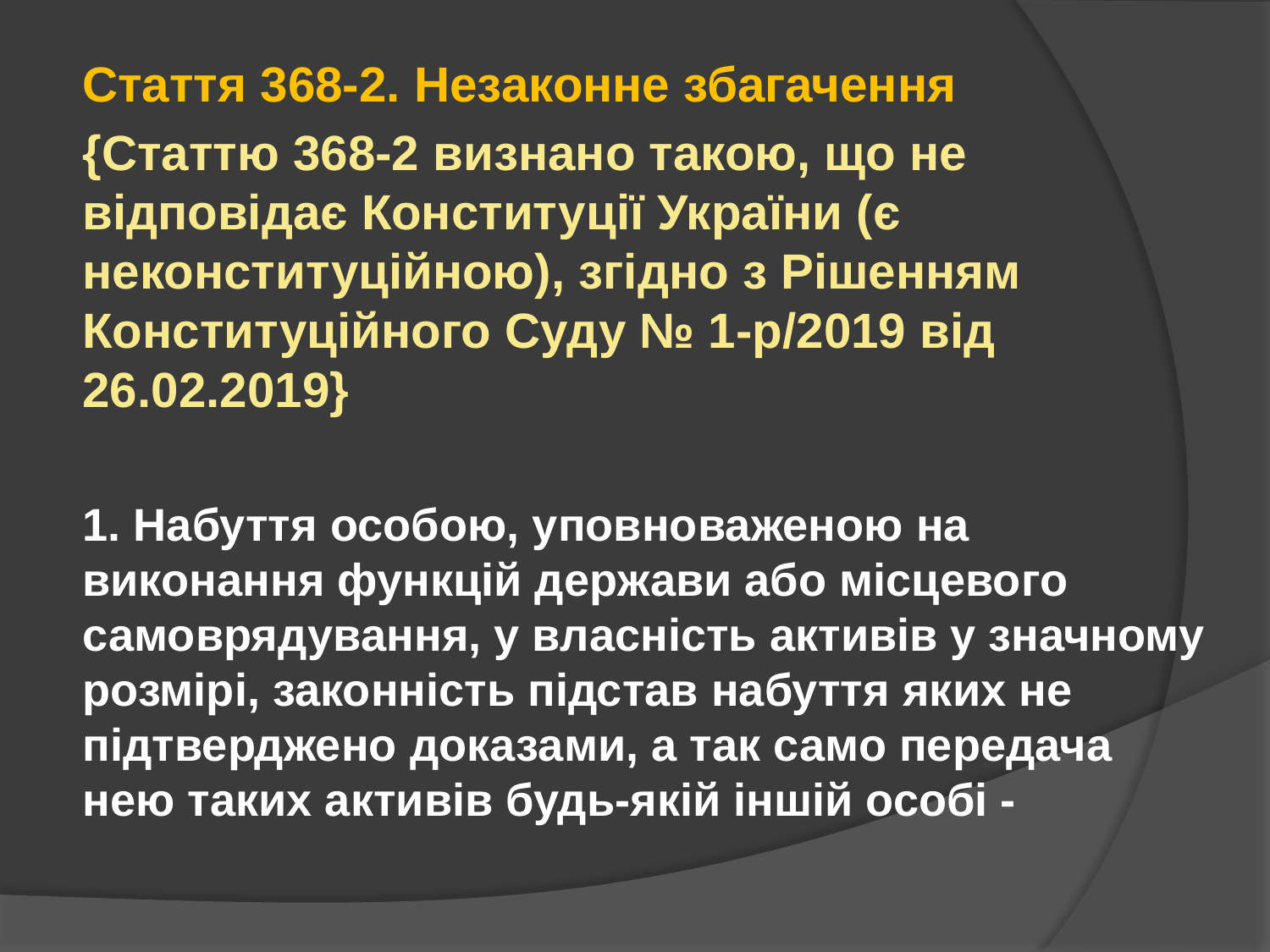

Стаття 368-2. Незаконне збагачення
{Статтю 368-2 визнано такою, що не відповідає Конституції України (є неконституційною), згідно з Рішенням Конституційного Суду № 1-р/2019 від 26.02.2019}

1. Набуття особою, уповноваженою на виконання функцій держави або місцевого самоврядування, у власність активів у значному розмірі, законність підстав набуття яких не підтверджено доказами, а так само передача нею таких активів будь-якій іншій особі -